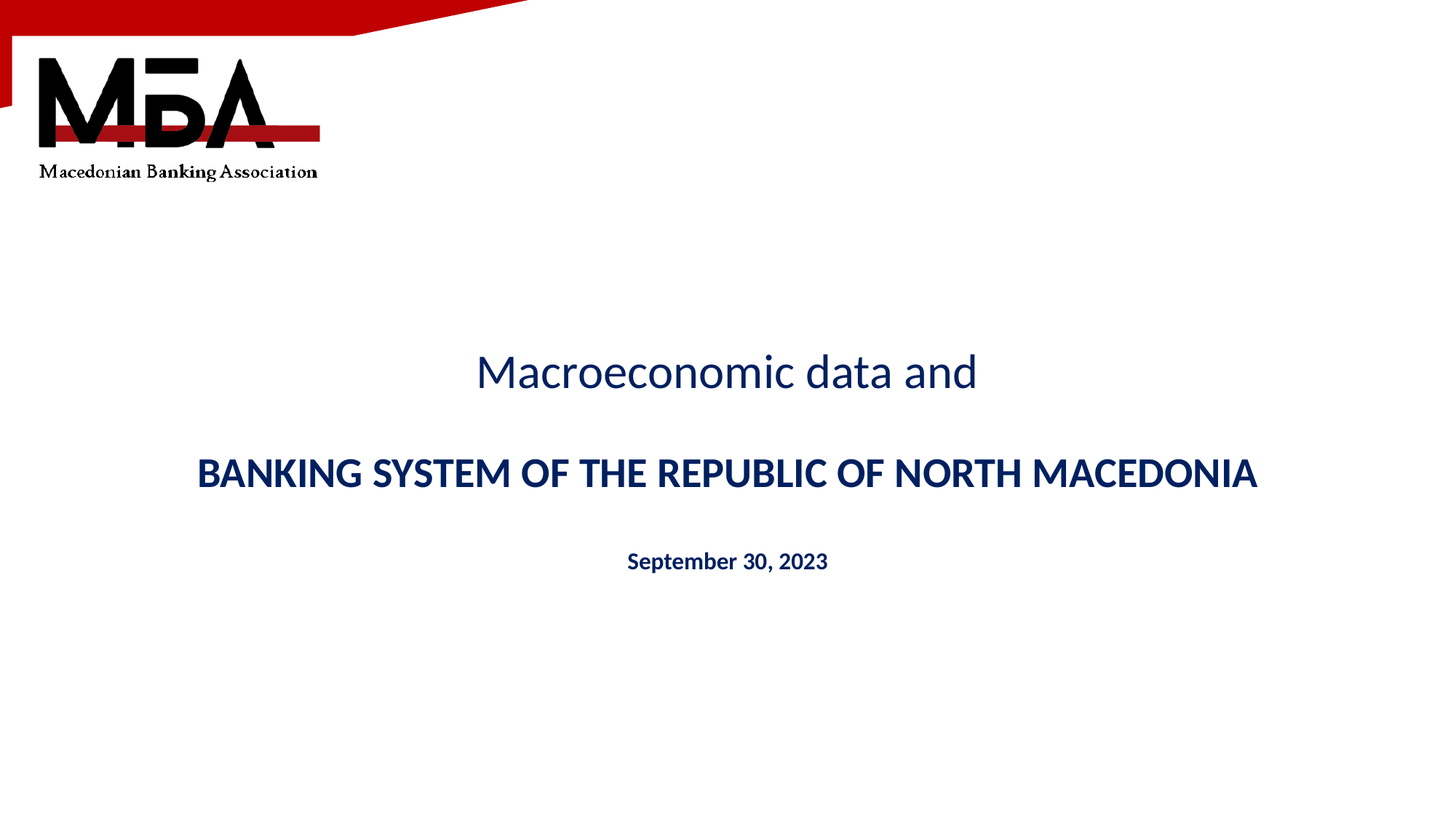

# Macroeconomic data and BANKING SYSTEM OF THE REPUBLIC OF NORTH MACEDONIA September 30, 2023